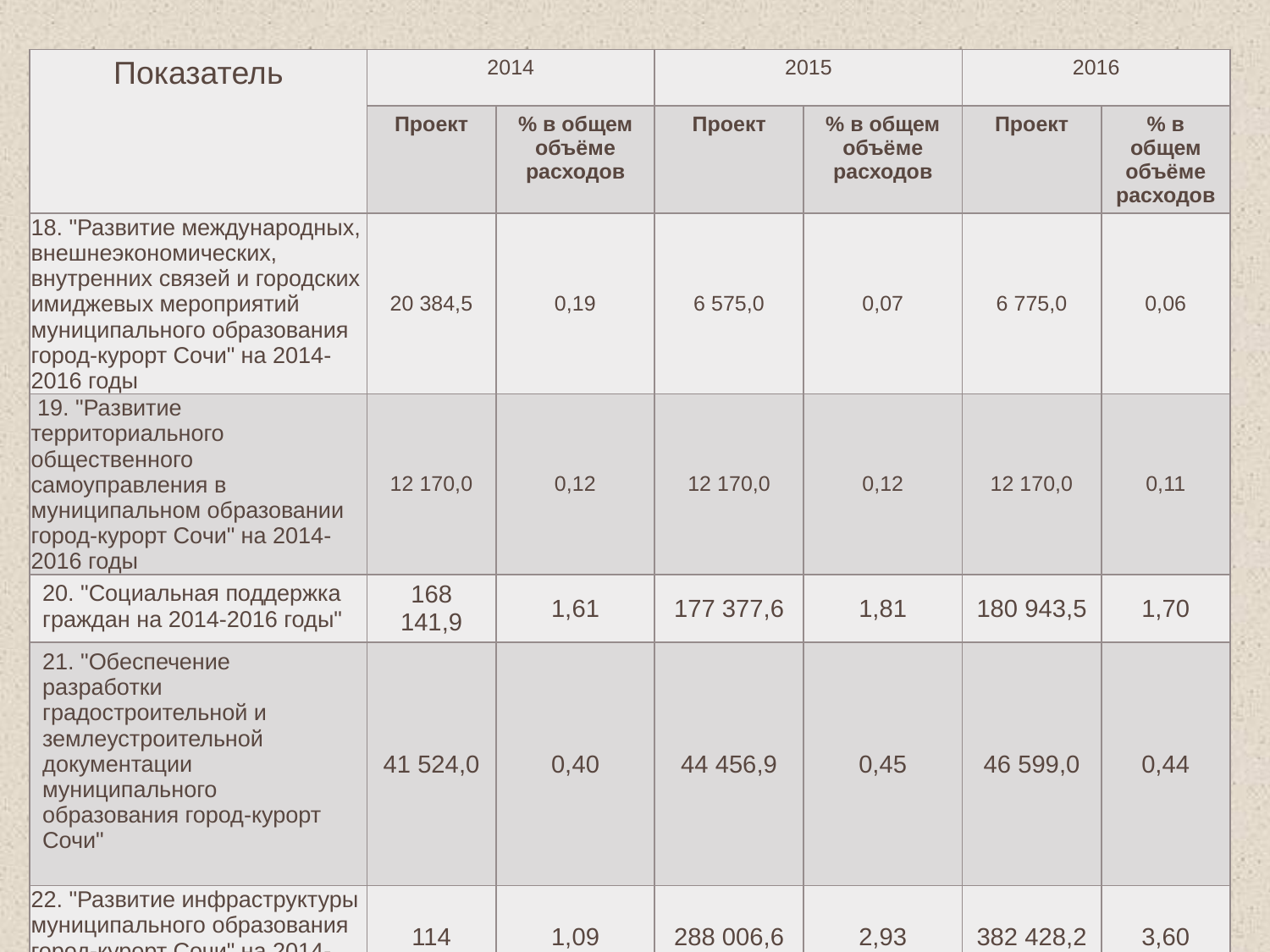

| Показатель | 2014 |  | 2015 |  | 2016 |  |
| --- | --- | --- | --- | --- | --- | --- |
|  | Проект | % в общем объёме расходов | Проект | % в общем объёме расходов | Проект | % в общем объёме расходов |
| 18. "Развитие международных, внешнеэкономических, внутренних связей и городских имиджевых мероприятий муниципального образования город-курорт Сочи" на 2014-2016 годы | 20 384,5 | 0,19 | 6 575,0 | 0,07 | 6 775,0 | 0,06 |
| 19. "Развитие территориального общественного самоуправления в муниципальном образовании город-курорт Сочи" на 2014-2016 годы | 12 170,0 | 0,12 | 12 170,0 | 0,12 | 12 170,0 | 0,11 |
| 20. "Социальная поддержка граждан на 2014-2016 годы" | 168 141,9 | 1,61 | 177 377,6 | 1,81 | 180 943,5 | 1,70 |
| 21. "Обеспечение разработки градостроительной и землеустроительной документации муниципального образования город-курорт Сочи" | 41 524,0 | 0,40 | 44 456,9 | 0,45 | 46 599,0 | 0,44 |
| 22. "Развитие инфраструктуры муниципального образования город-курорт Сочи" на 2014-2016 годы | 114 122,5 | 1,09 | 288 006,6 | 2,93 | 382 428,2 | 3,60 |